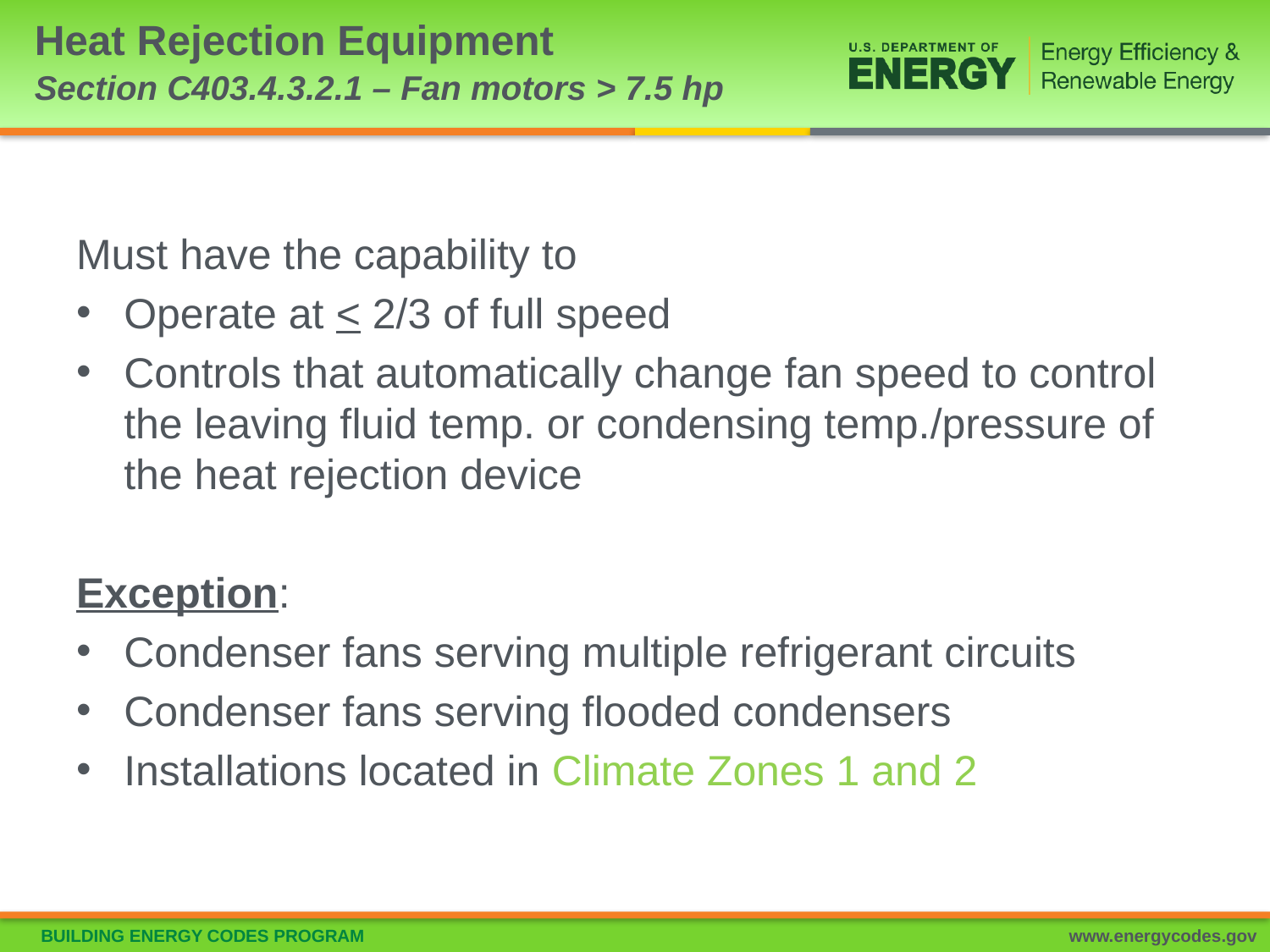

# Heat Rejection Equipment Section C403.4.3.2.1 – Fan motors > 7.5 hp
Must have the capability to
Operate at < 2/3 of full speed
Controls that automatically change fan speed to control the leaving fluid temp. or condensing temp./pressure of the heat rejection device

Exception:
Condenser fans serving multiple refrigerant circuits
Condenser fans serving flooded condensers
Installations located in Climate Zones 1 and 2